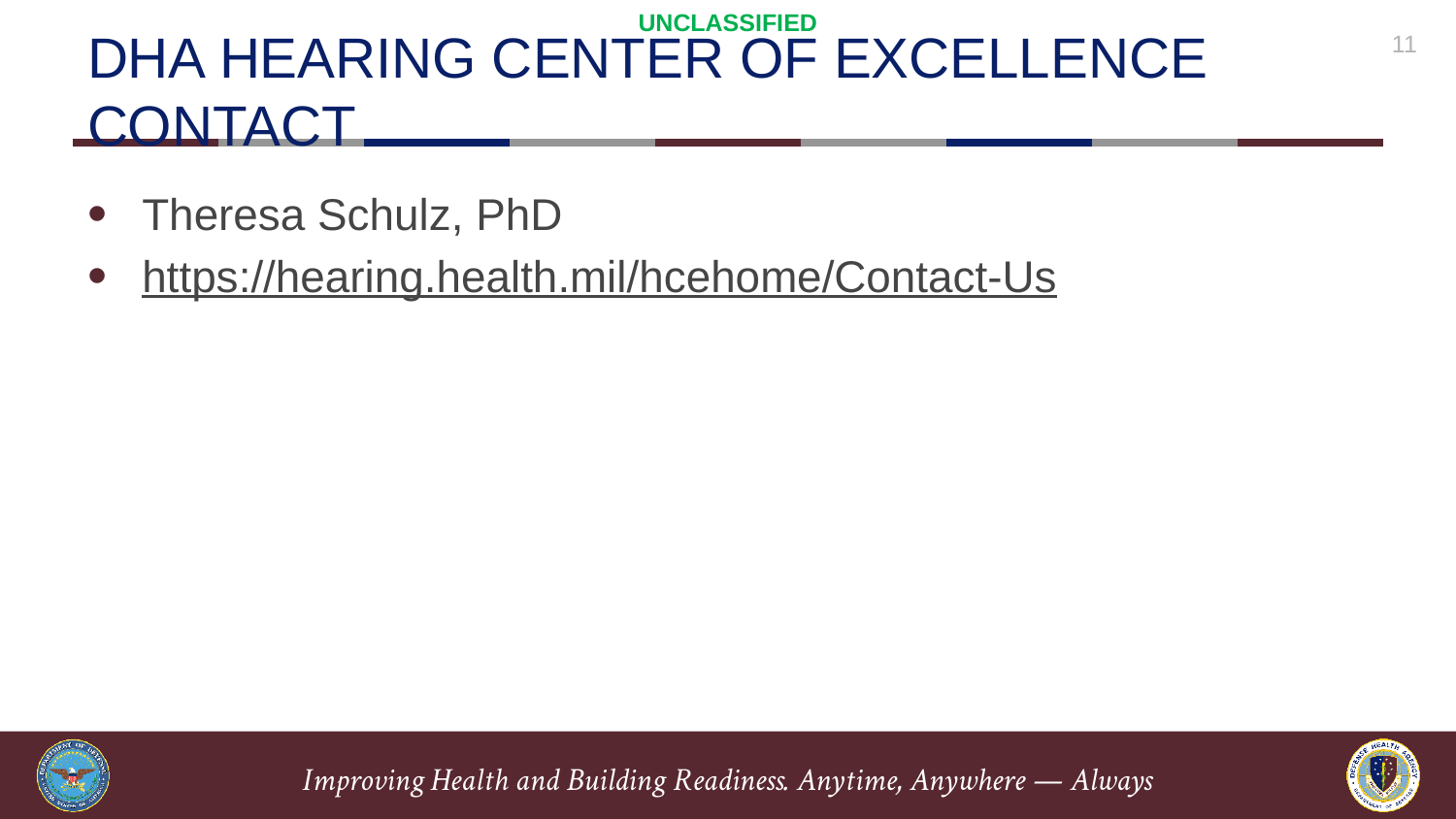

UNCLASSIFIED
# DHA HEARING CENTER OF EXCELLENCE CONTACT
11
Theresa Schulz, PhD
https://hearing.health.mil/hcehome/Contact-Us